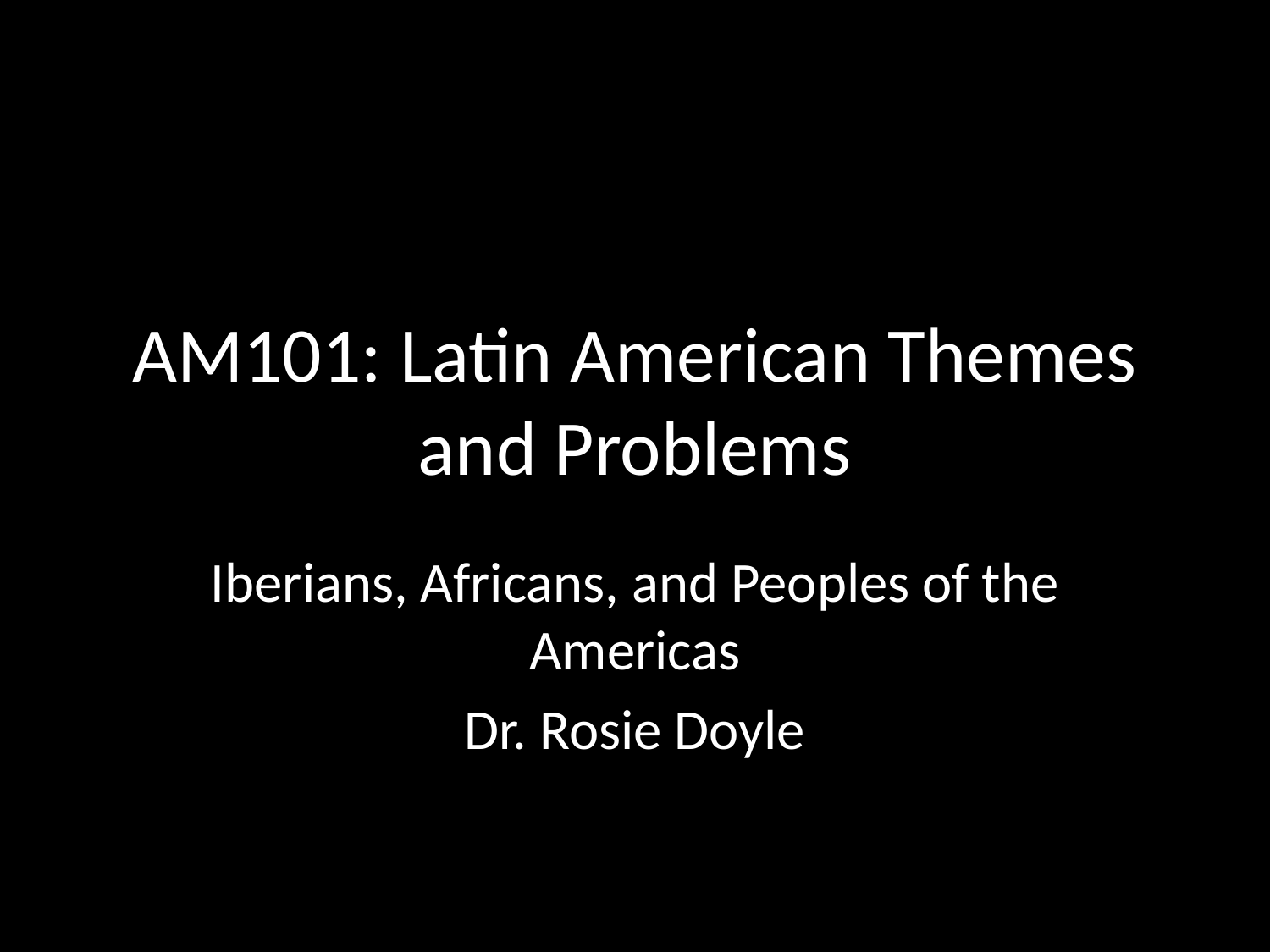

# AM101: Latin American Themes and Problems
Iberians, Africans, and Peoples of the Americas
Dr. Rosie Doyle